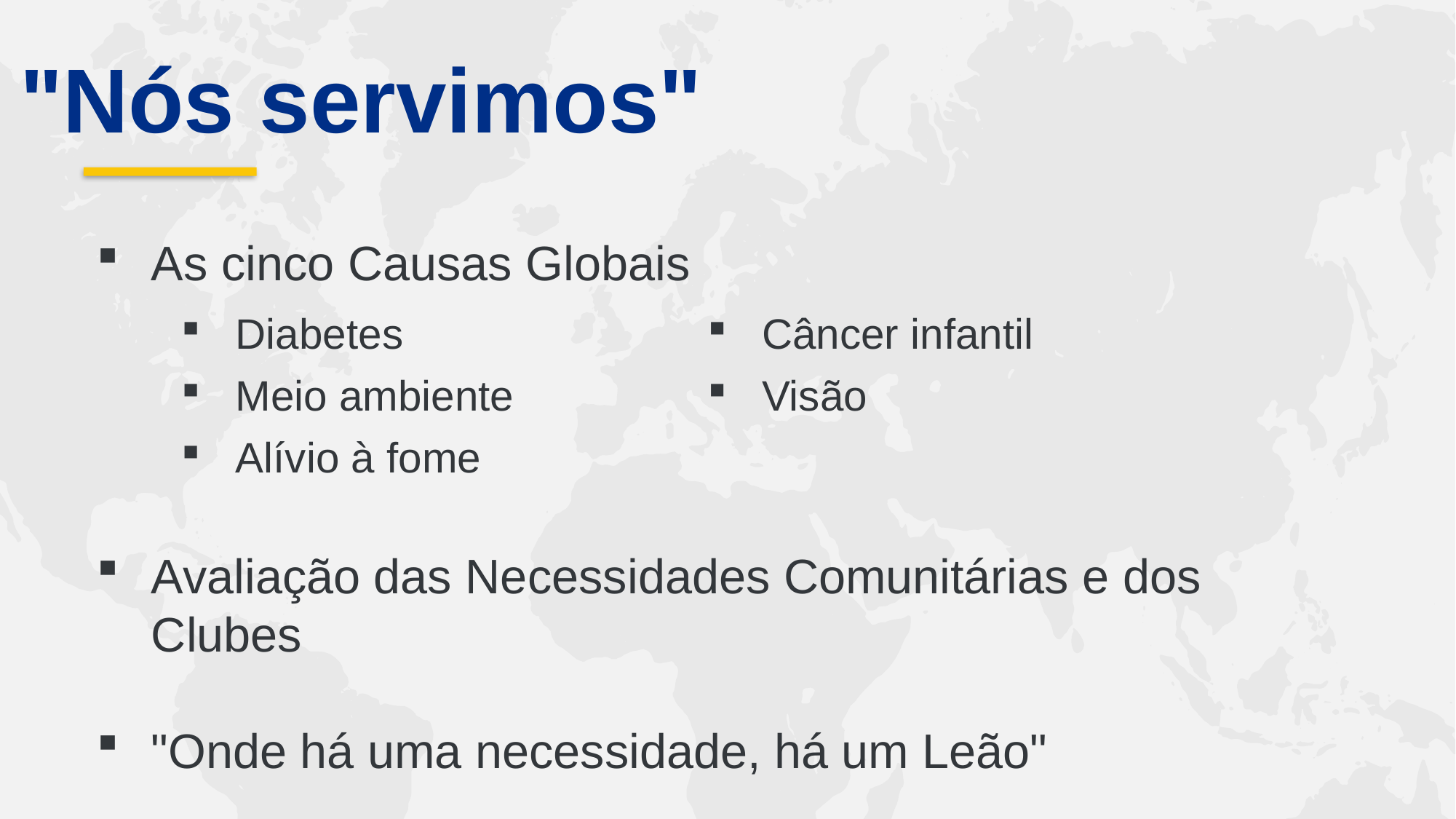

"Nós servimos"

As cinco Causas Globais

Avaliação das Necessidades Comunitárias e dos Clubes
"Onde há uma necessidade, há um Leão"

| Diabetes | Câncer infantil |
| --- | --- |
| Meio ambiente | Visão |
| Alívio à fome |  |